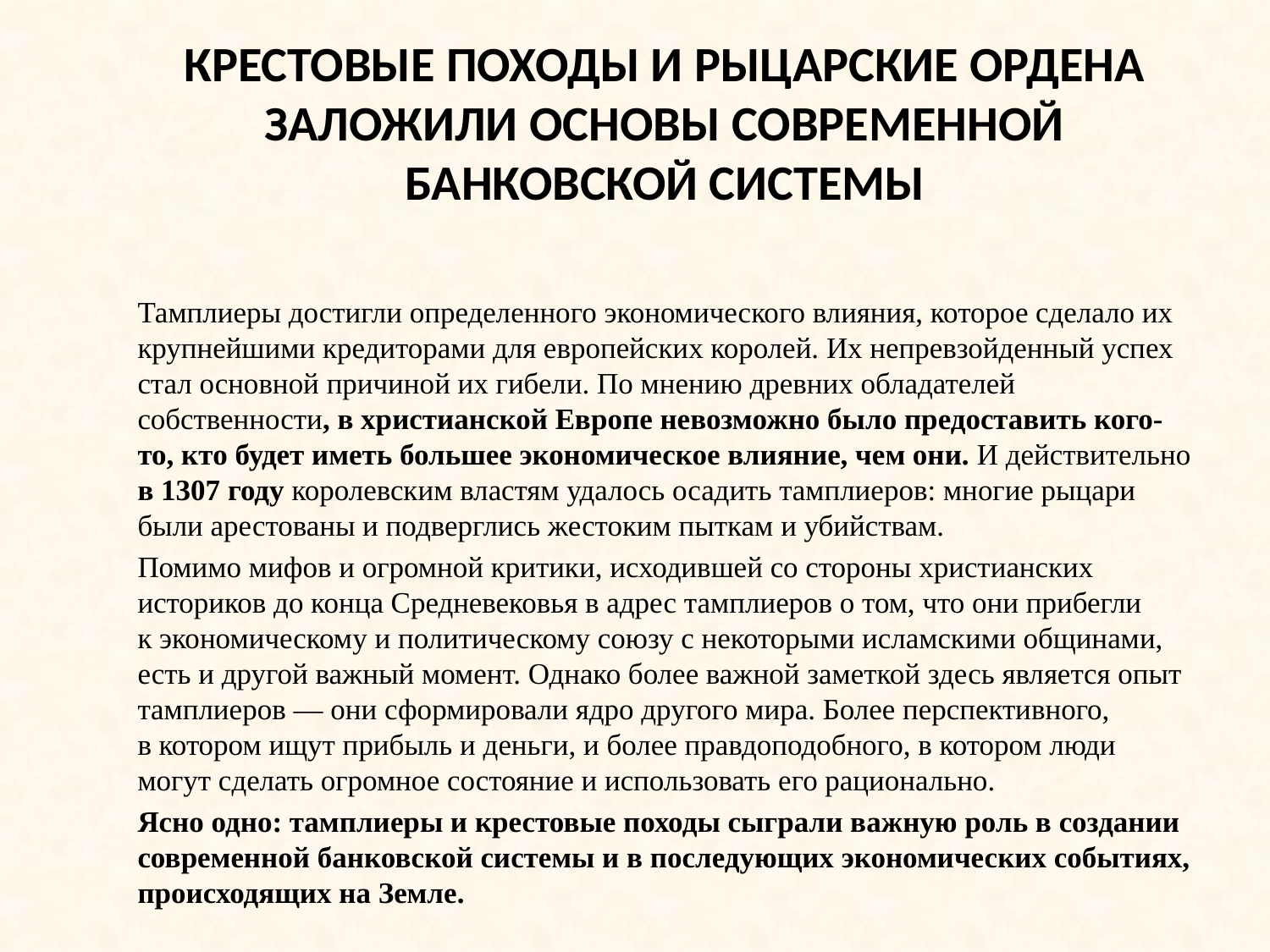

# Крестовые походы и рыцарские ордена заложили основы современной банковской системы
Тамплиеры достигли определенного экономического влияния, которое сделало их крупнейшими кредиторами для европейских королей. Их непревзойденный успех стал основной причиной их гибели. По мнению древних обладателей собственности, в христианской Европе невозможно было предоставить кого-то, кто будет иметь большее экономическое влияние, чем они. И действительно в 1307 году королевским властям удалось осадить тамплиеров: многие рыцари были арестованы и подверглись жестоким пыткам и убийствам.
Помимо мифов и огромной критики, исходившей со стороны христианских историков до конца Средневековья в адрес тамплиеров о том, что они прибегли к экономическому и политическому союзу с некоторыми исламскими общинами, есть и другой важный момент. Однако более важной заметкой здесь является опыт тамплиеров — они сформировали ядро другого мира. Более перспективного, в котором ищут прибыль и деньги, и более правдоподобного, в котором люди могут сделать огромное состояние и использовать его рационально.
Ясно одно: тамплиеры и крестовые походы сыграли важную роль в создании современной банковской системы и в последующих экономических событиях, происходящих на Земле.